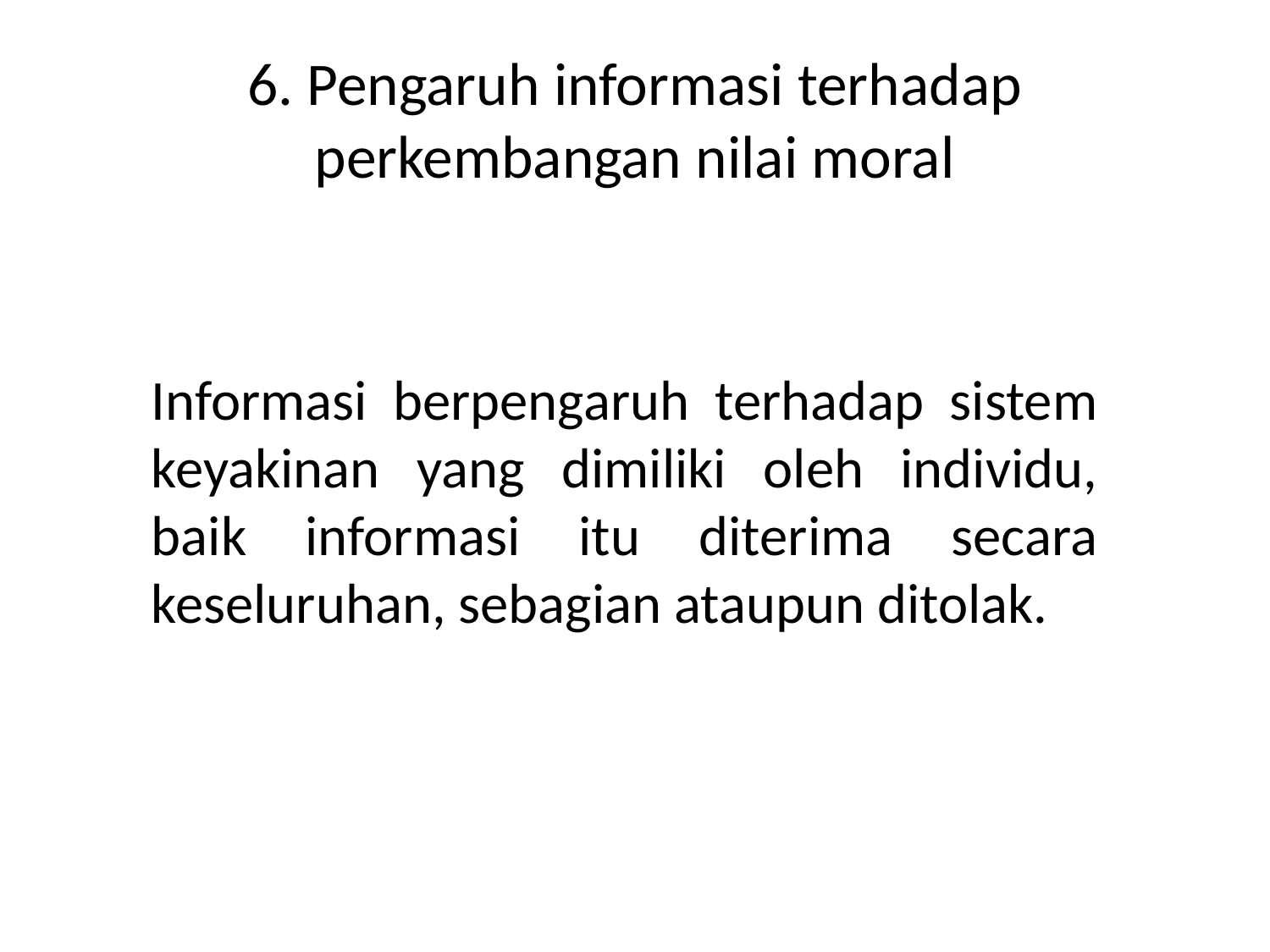

# 6. Pengaruh informasi terhadap perkembangan nilai moral
Informasi berpengaruh terhadap sistem keyakinan yang dimiliki oleh individu, baik informasi itu diterima secara keseluruhan, sebagian ataupun ditolak.